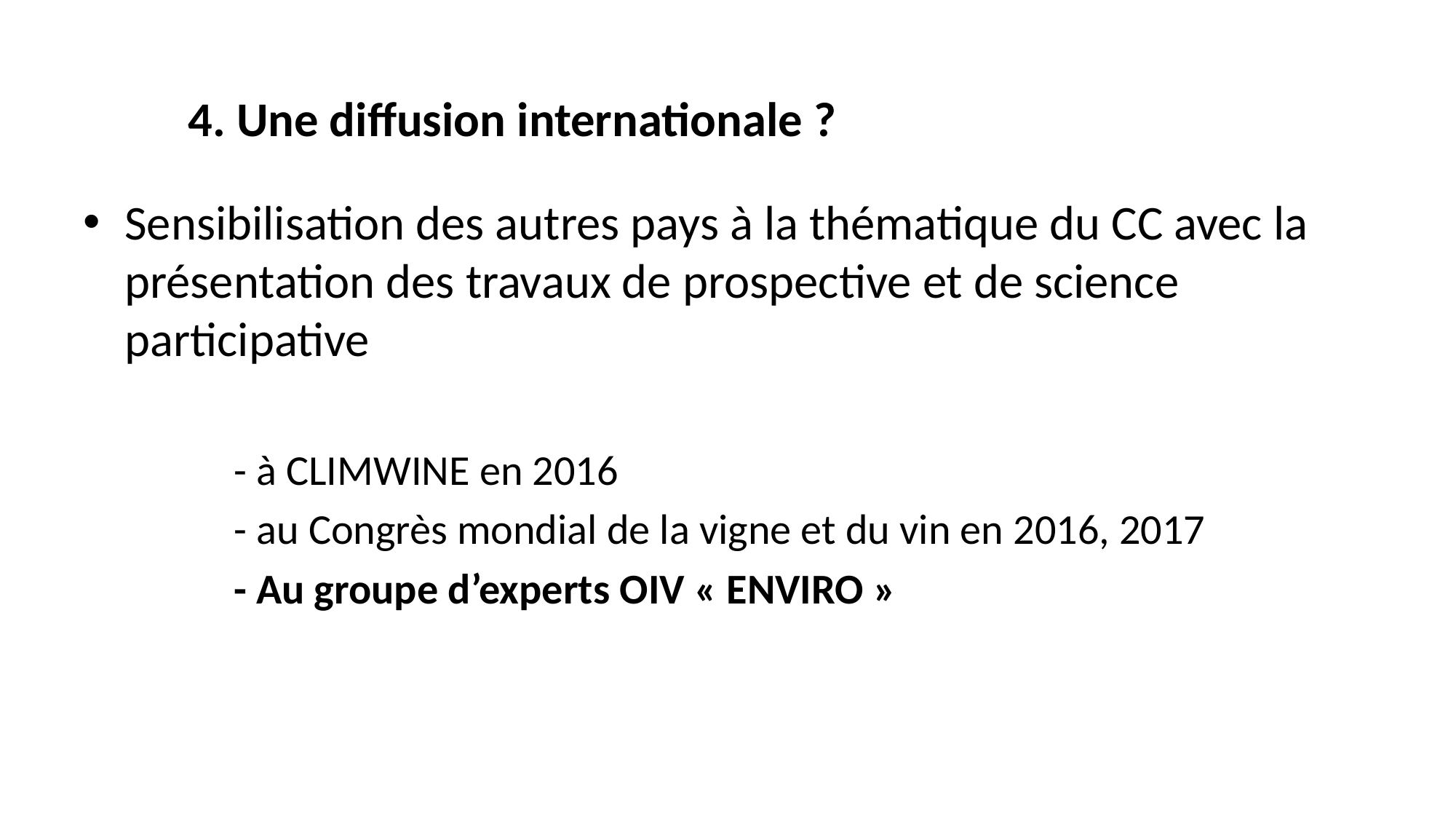

4. Une diffusion internationale ?
Sensibilisation des autres pays à la thématique du CC avec la présentation des travaux de prospective et de science participative

		- à CLIMWINE en 2016
		- au Congrès mondial de la vigne et du vin en 2016, 2017
		- Au groupe d’experts OIV « ENVIRO »